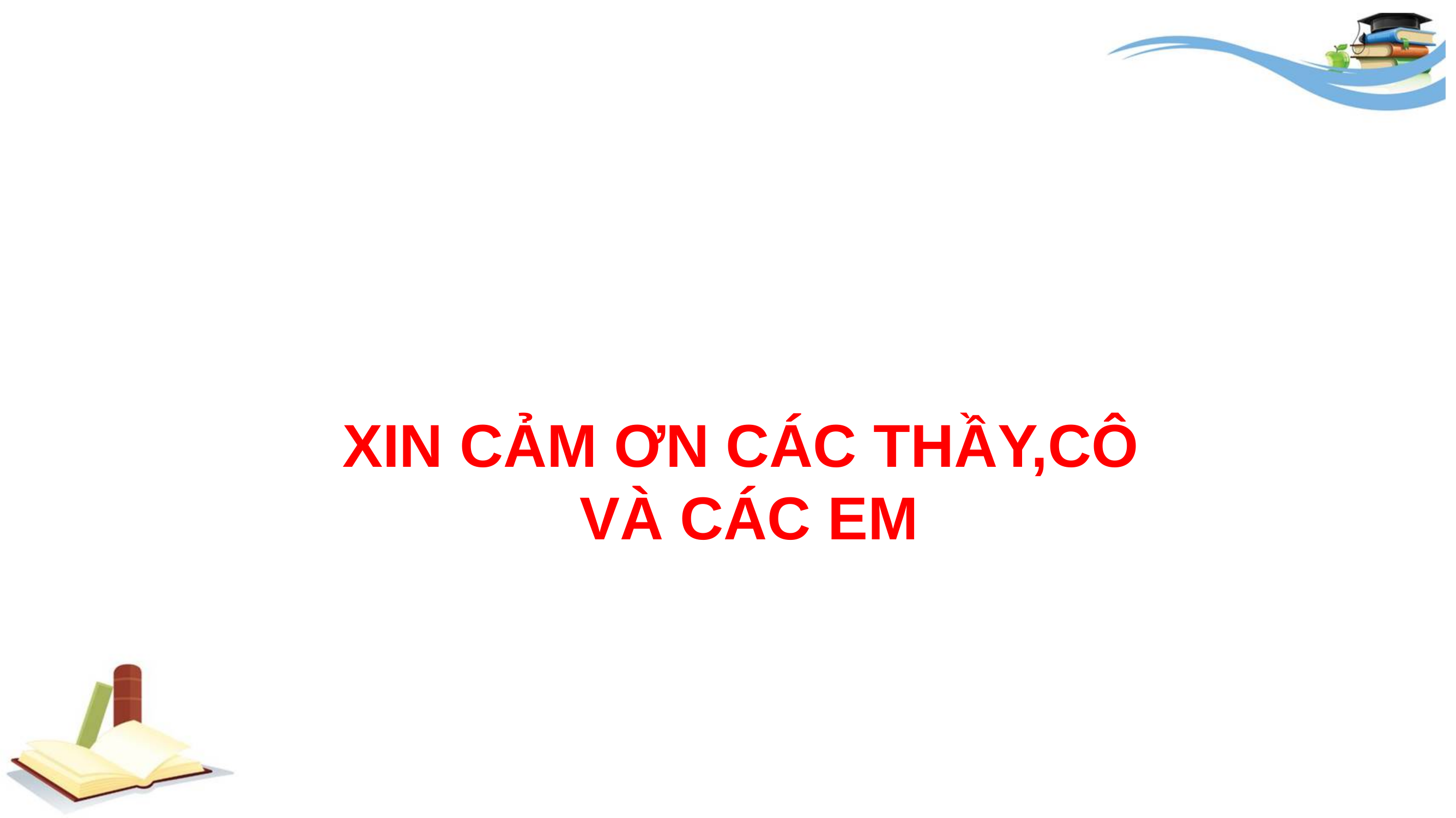

# XIN CẢM ƠN CÁC THẦY,CÔ VÀ CÁC EM